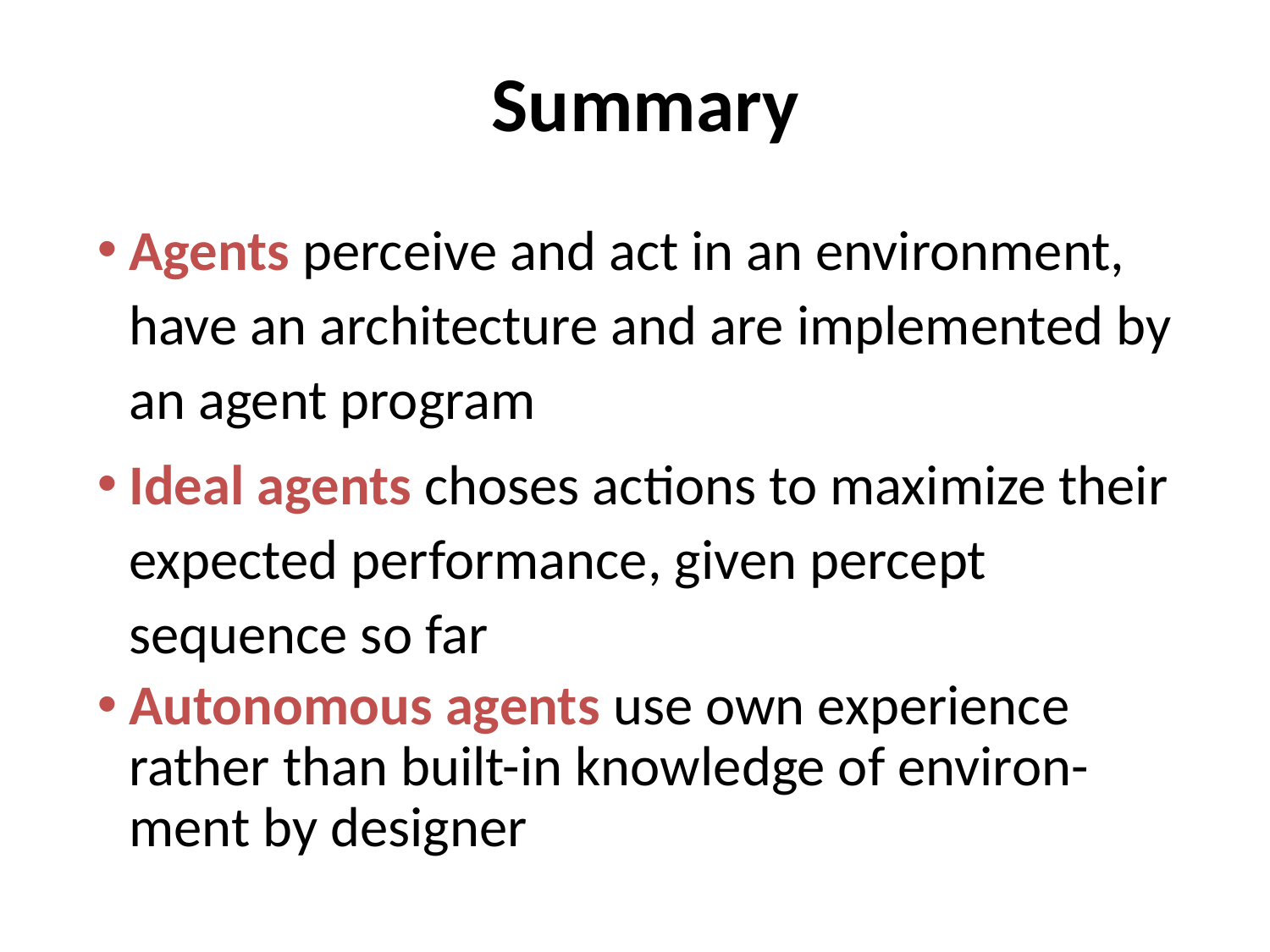

# Summary
Agents perceive and act in an environment, have an architecture and are implemented by an agent program
Ideal agents choses actions to maximize their expected performance, given percept sequence so far
Autonomous agents use own experience rather than built-in knowledge of environ-ment by designer